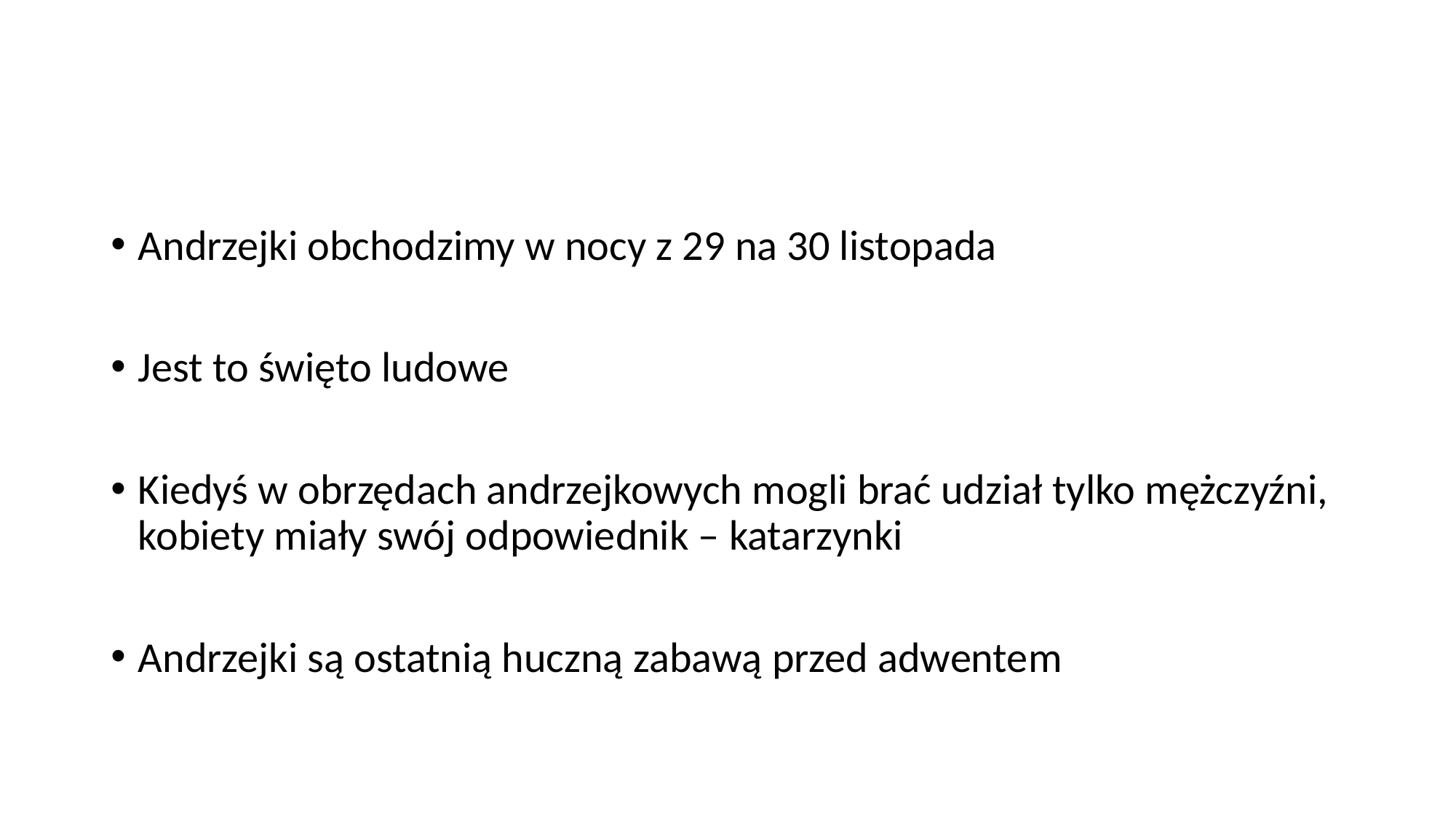

#
Andrzejki obchodzimy w nocy z 29 na 30 listopada

Jest to święto ludowe

Kiedyś w obrzędach andrzejkowych mogli brać udział tylko mężczyźni, kobiety miały swój odpowiednik – katarzynki

Andrzejki są ostatnią huczną zabawą przed adwentem